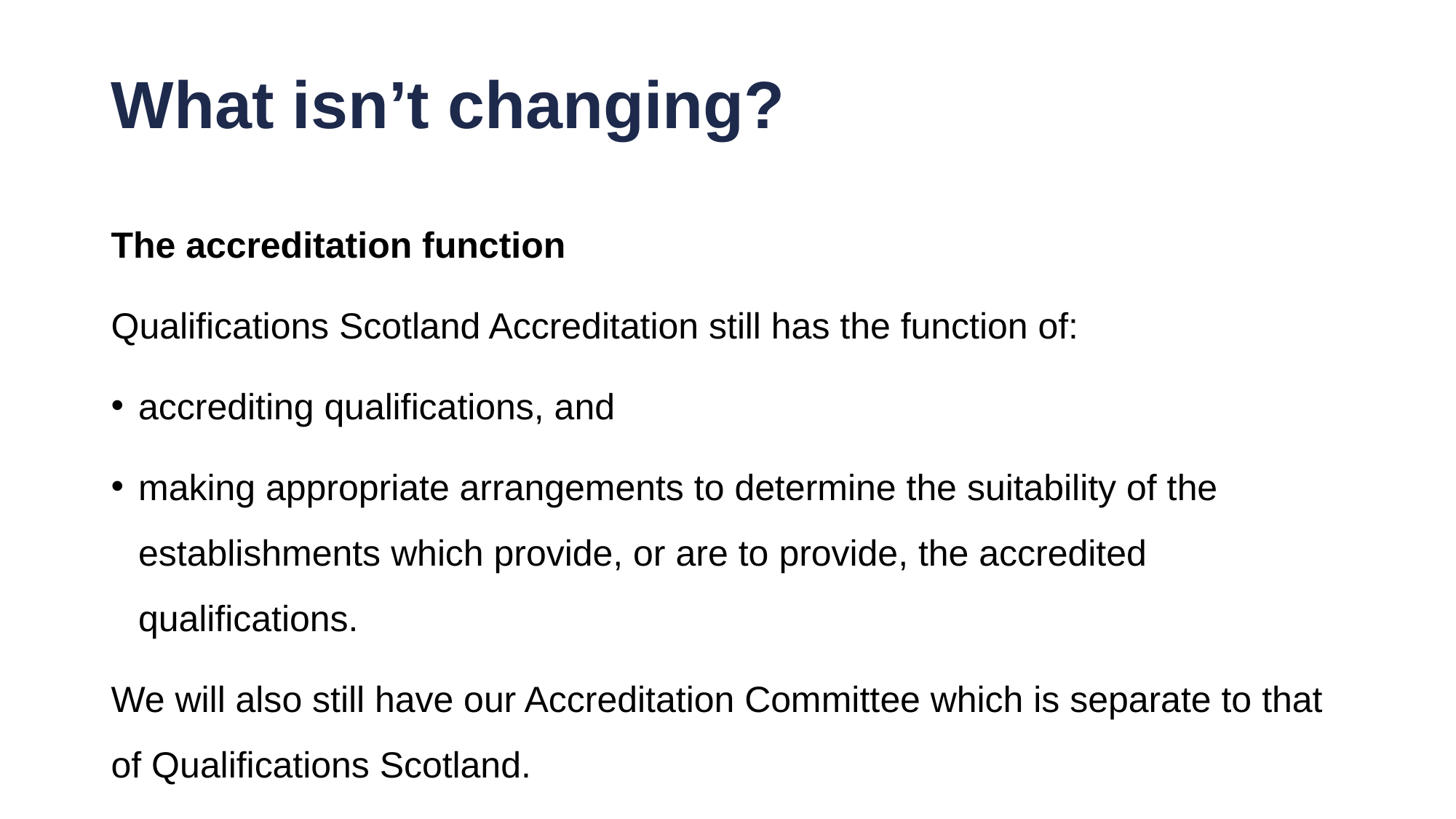

# What isn’t changing?
The accreditation function
Qualifications Scotland Accreditation still has the function of:
accrediting qualifications, and
making appropriate arrangements to determine the suitability of the establishments which provide, or are to provide, the accredited qualifications.
We will also still have our Accreditation Committee which is separate to that of Qualifications Scotland.